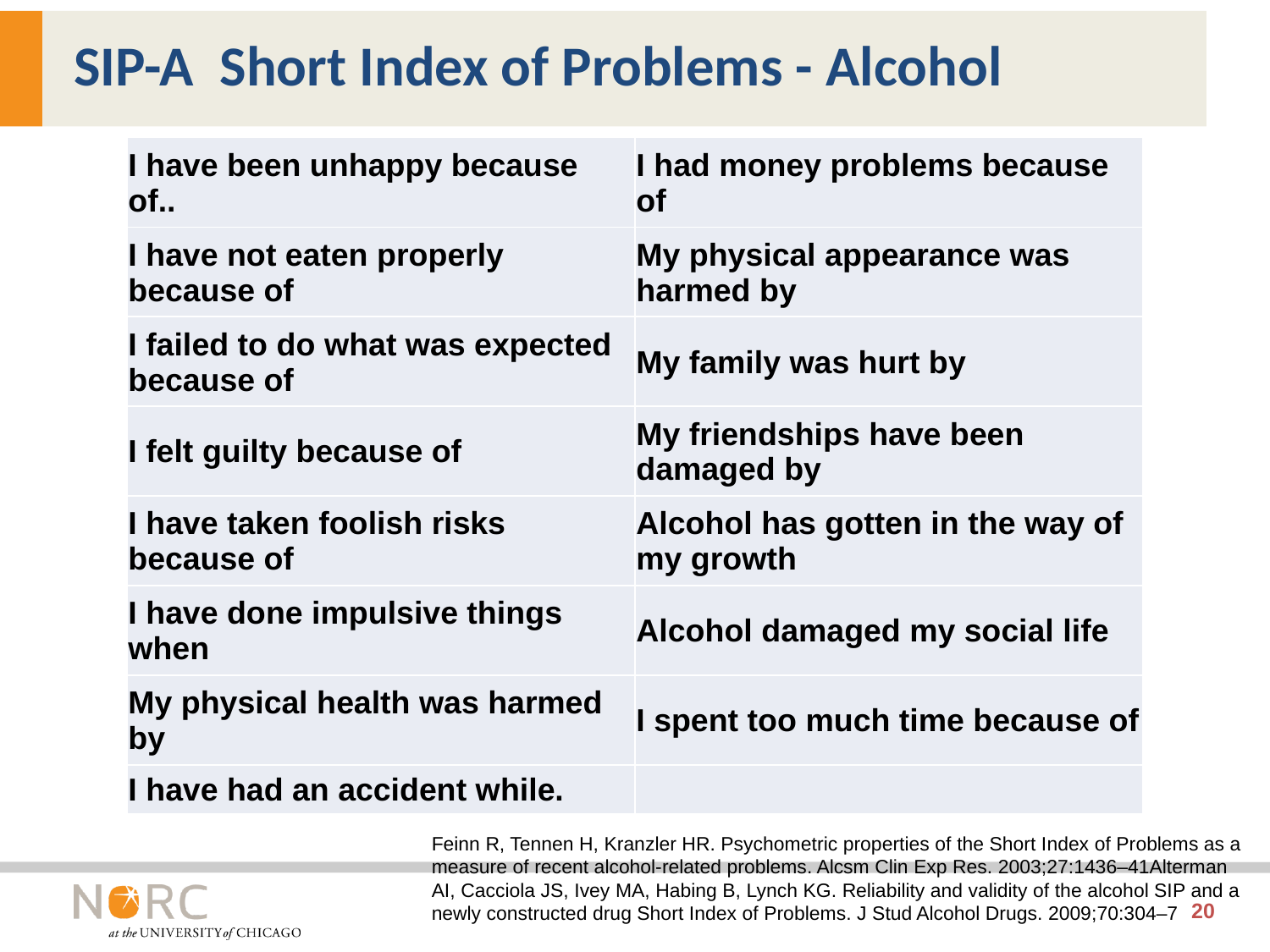

# SIP-A  Short Index of Problems - Alcohol
| I have been unhappy because of.. | I had money problems because of |
| --- | --- |
| I have not eaten properly because of | My physical appearance was harmed by |
| I failed to do what was expected because of | My family was hurt by |
| I felt guilty because of | My friendships have been damaged by |
| I have taken foolish risks because of | Alcohol has gotten in the way of my growth |
| I have done impulsive things when | Alcohol damaged my social life |
| My physical health was harmed by | I spent too much time because of |
| I have had an accident while. |  |
Feinn R, Tennen H, Kranzler HR. Psychometric properties of the Short Index of Problems as a measure of recent alcohol-related problems. Alcsm Clin Exp Res. 2003;27:1436–41Alterman AI, Cacciola JS, Ivey MA, Habing B, Lynch KG. Reliability and validity of the alcohol SIP and a newly constructed drug Short Index of Problems. J Stud Alcohol Drugs. 2009;70:304–7
20